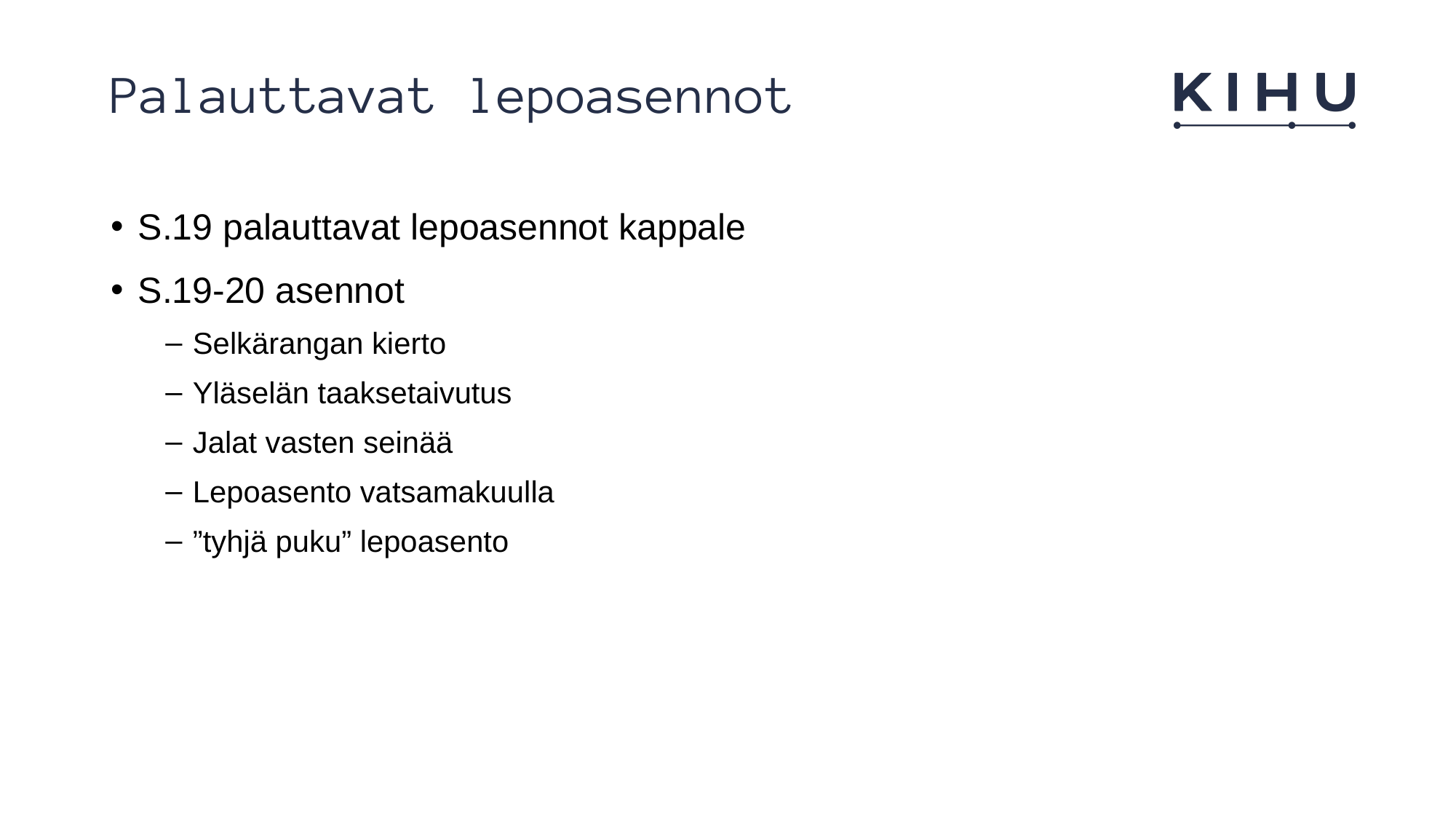

# Palauttavat lepoasennot
S.19 palauttavat lepoasennot kappale
S.19-20 asennot
Selkärangan kierto
Yläselän taaksetaivutus
Jalat vasten seinää
Lepoasento vatsamakuulla
”tyhjä puku” lepoasento